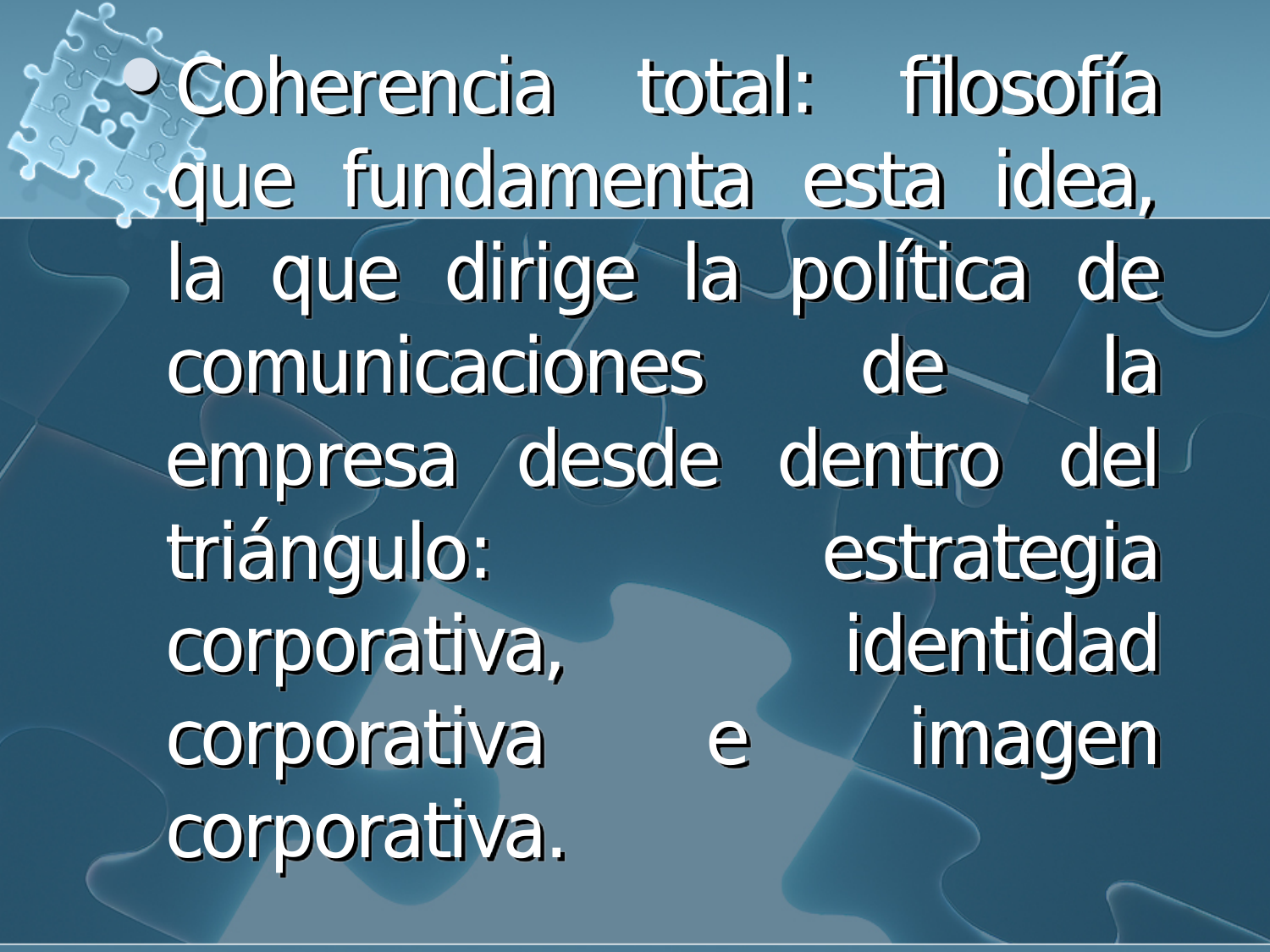

Coherencia total: filosofía que fundamenta esta idea, la que dirige la política de comunicaciones de la empresa desde dentro del triángulo: estrategia corporativa, identidad corporativa e imagen corporativa.